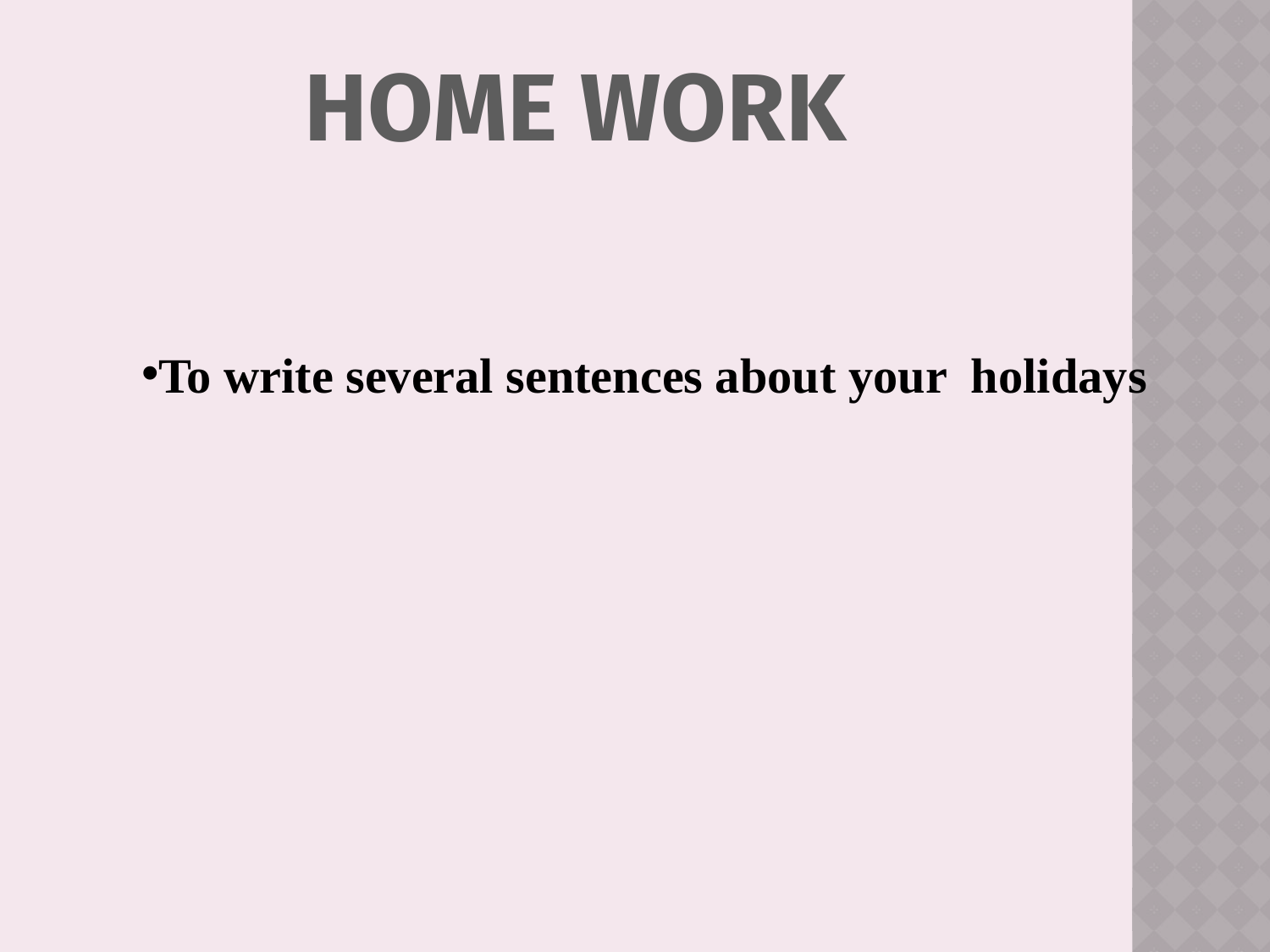

HOME WORK
To write several sentences about your  holidays